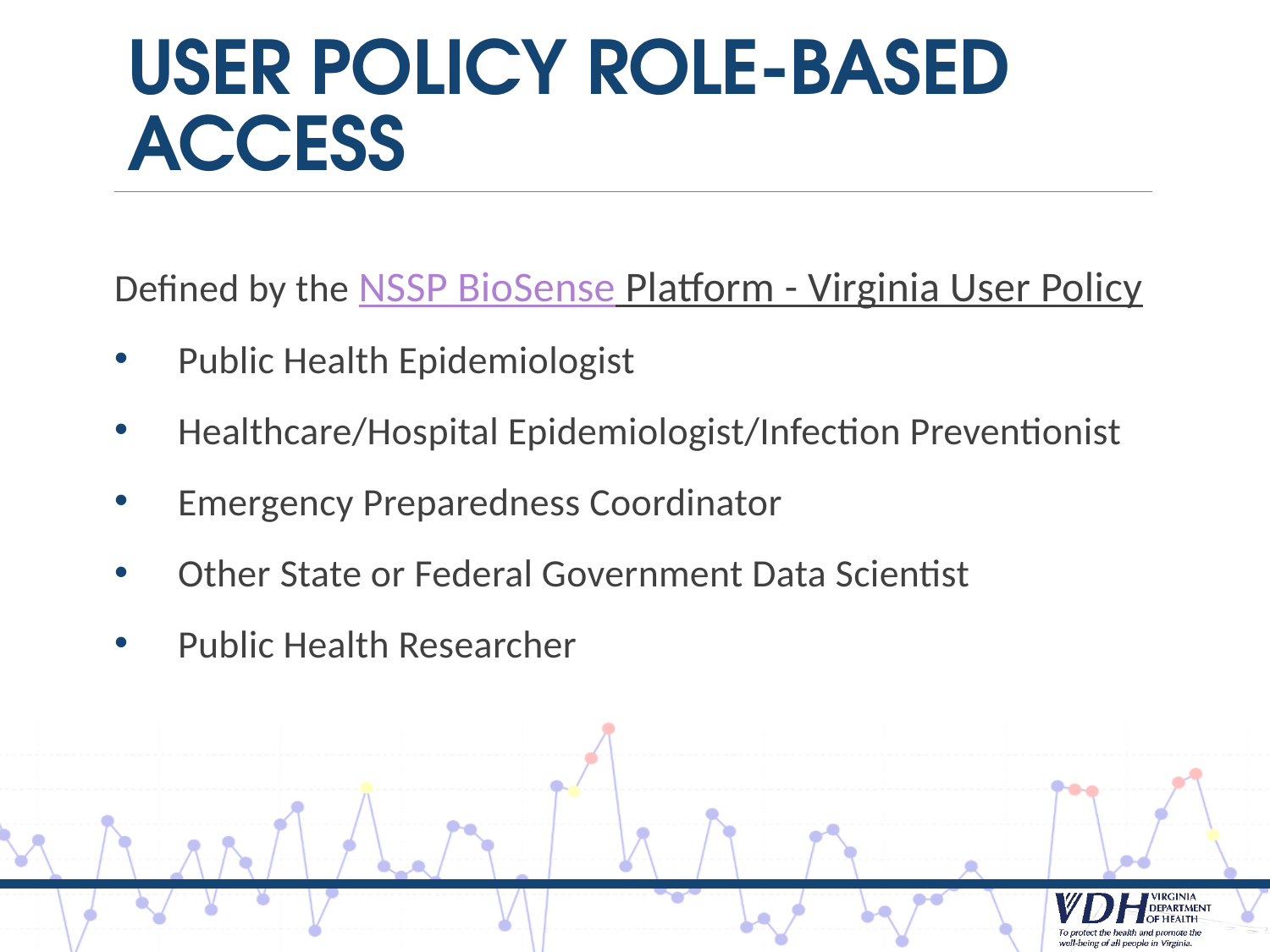

# User Policy Role-Based Access
Defined by the NSSP BioSense Platform - Virginia User Policy
Public Health Epidemiologist
Healthcare/Hospital Epidemiologist/Infection Preventionist
Emergency Preparedness Coordinator
Other State or Federal Government Data Scientist
Public Health Researcher